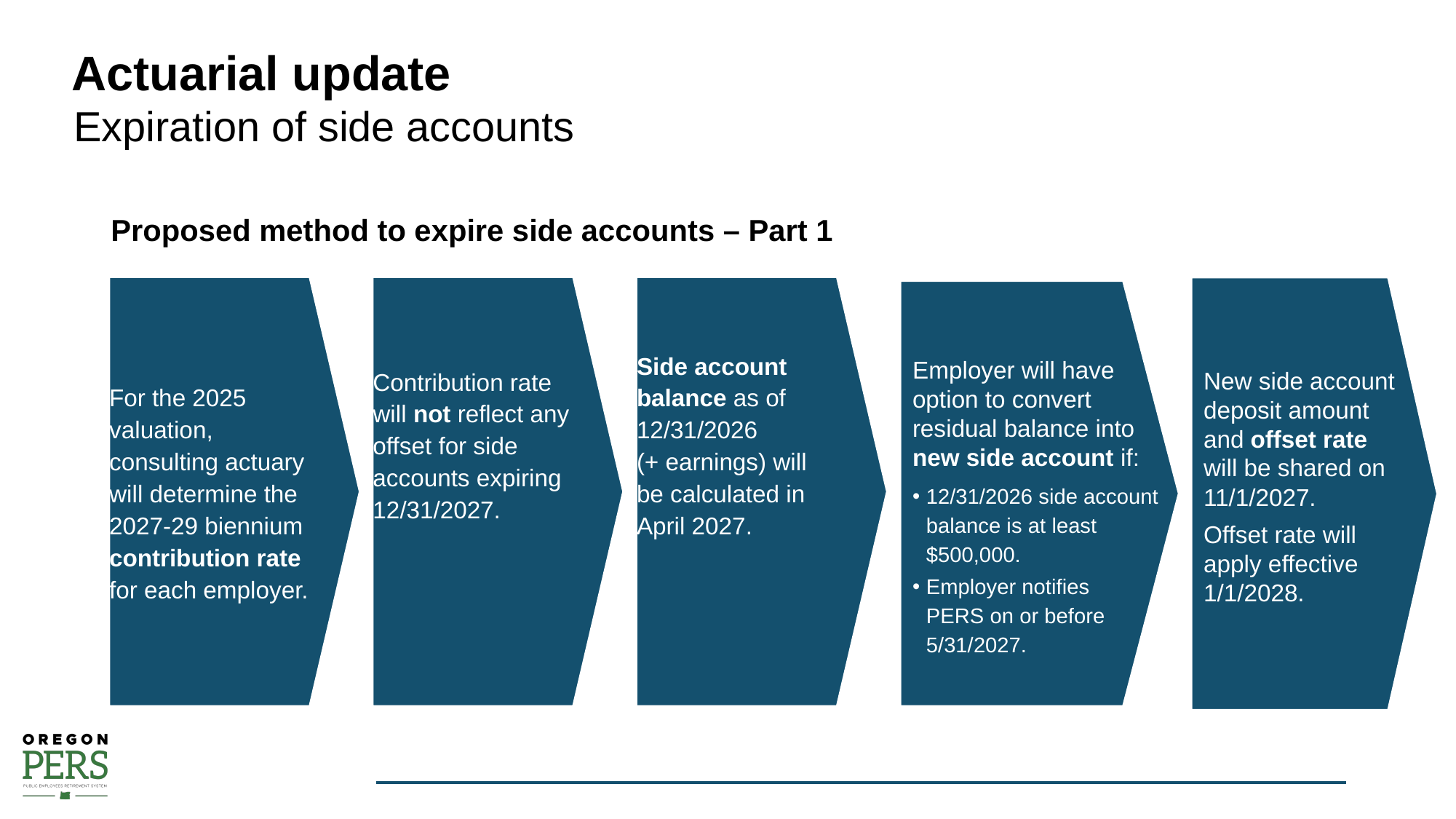

# Actuarial update
Expiration of side accounts
Proposed method to expire side accounts – Part 1

For the 2025 valuation, consulting actuary will determine the 2027-29 biennium contribution rate for each employer.
Contribution rate will not reflect any offset for side accounts expiring 12/31/2027.

Side account balance as of 12/31/2026
(+ earnings) will be calculated in
April 2027.

New side account deposit amount and offset rate will be shared on 11/1/2027.
Offset rate will apply effective 1/1/2028.

Employer will have option to convert residual balance into new side account if:
12/31/2026 side account balance is at least $500,000.
Employer notifies
PERS on or before 5/31/2027.